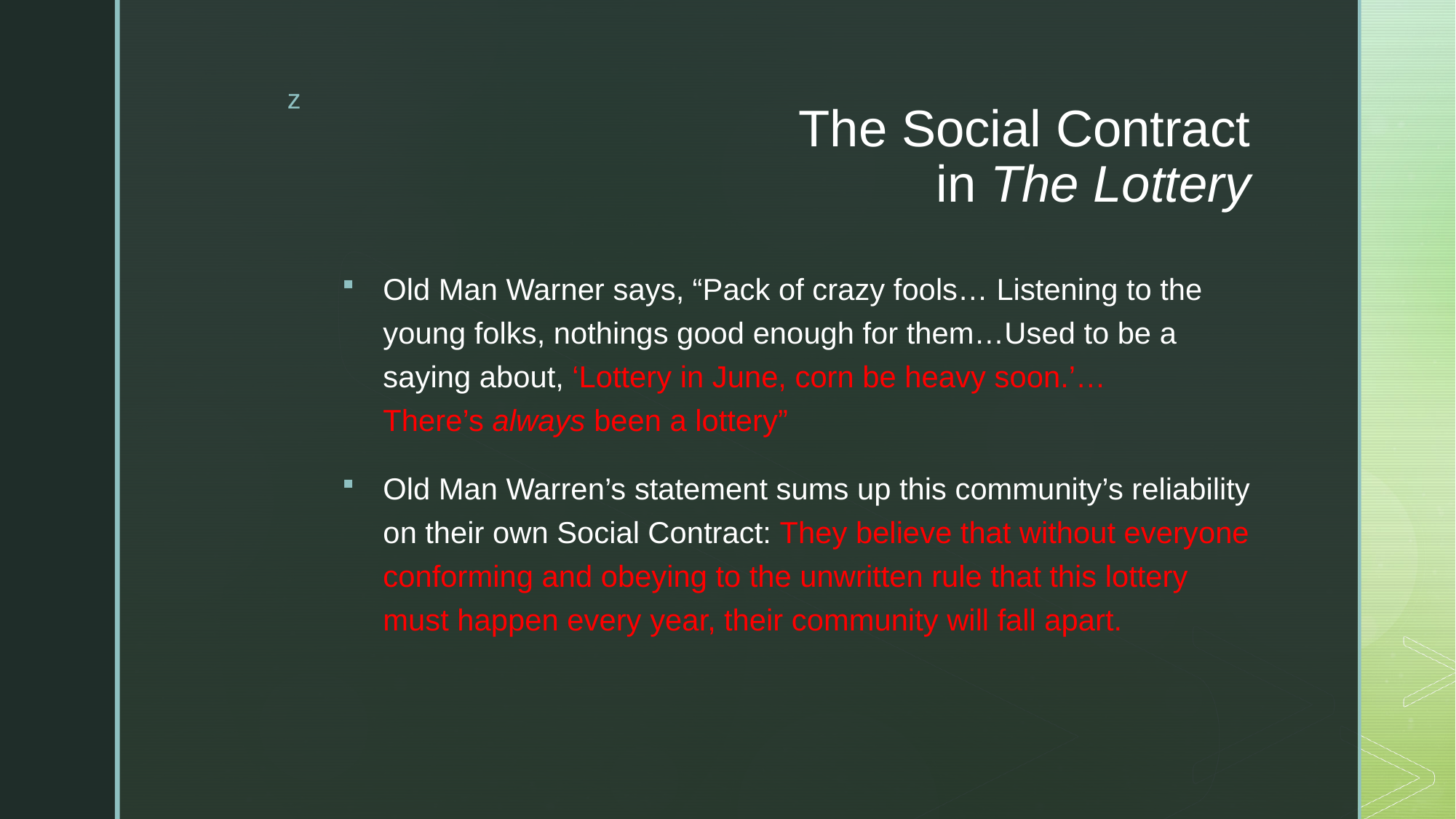

# The Social Contract in The Lottery
Old Man Warner says, “Pack of crazy fools… Listening to the young folks, nothings good enough for them…Used to be a saying about, ‘Lottery in June, corn be heavy soon.’… There’s always been a lottery”
Old Man Warren’s statement sums up this community’s reliability on their own Social Contract: They believe that without everyone conforming and obeying to the unwritten rule that this lottery must happen every year, their community will fall apart.